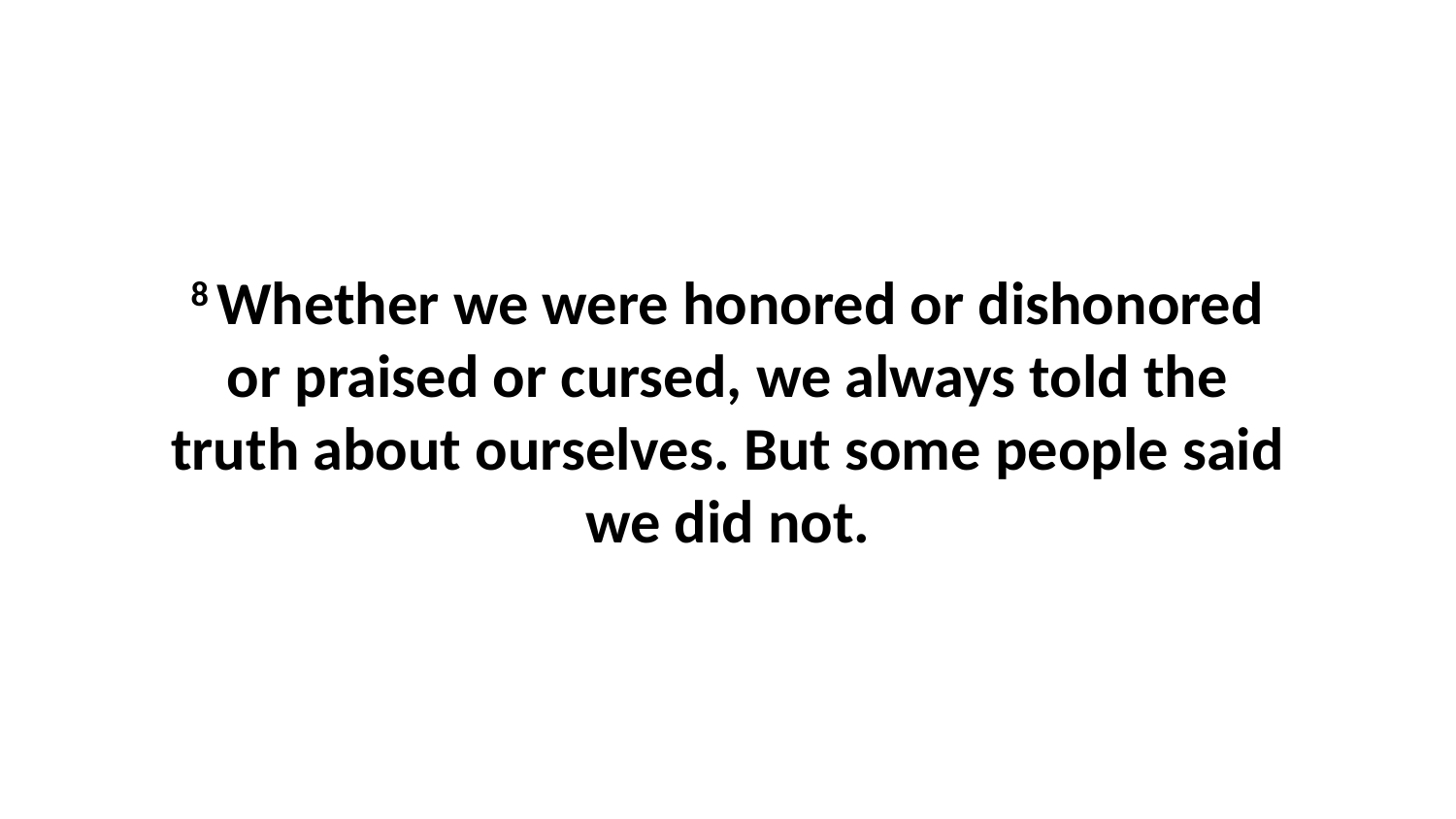

8 Whether we were honored or dishonored or praised or cursed, we always told the truth about ourselves. But some people said we did not.